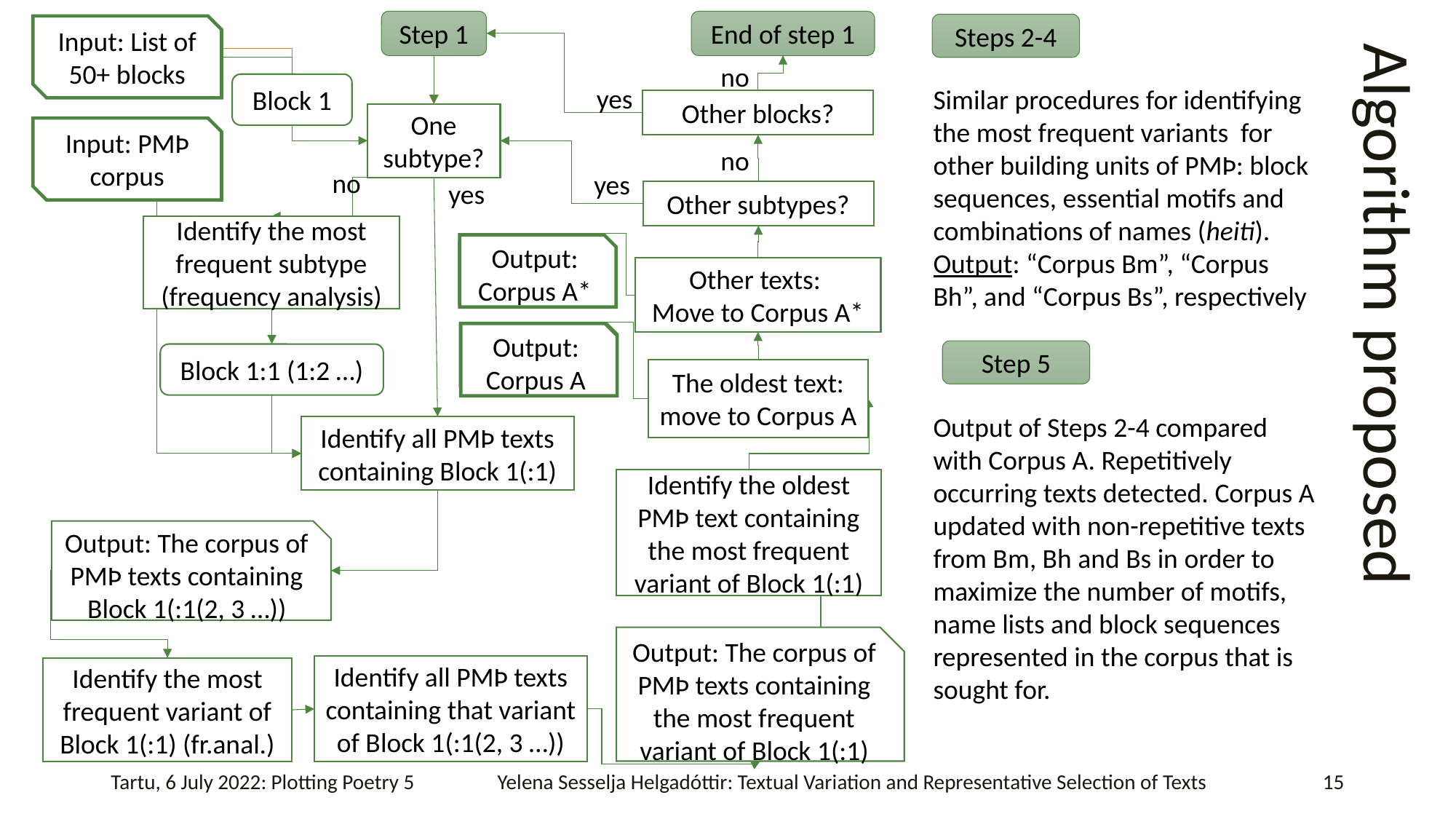

Step 1
End of step 1
Input: List of 50+ blocks
Block 1
Other blocks?
One subtype?
Input: PMÞ corpus
Other subtypes?
Identify the most frequent subtype (frequency analysis)
Other texts:
Move to Corpus A*
Block 1:1 (1:2 …)
The oldest text:
move to Corpus A
Identify all PMÞ texts containing Block 1(:1)
Identify the oldest PMÞ text containing the most frequent variant of Block 1(:1)
Output: The corpus of PMÞ texts containing Block 1(:1(2, 3 …))
Output: The corpus of PMÞ texts containing the most frequent variant of Block 1(:1)
Identify all PMÞ texts containing that variant of Block 1(:1(2, 3 …))
Identify the most frequent variant of Block 1(:1) (fr.anal.)
no
yes
no
yes
no
yes
Output: Corpus A*
Output: Corpus A*
Output: Corpus A
Output: Corpus A
Steps 2-4
Similar procedures for identifying the most frequent variants  for other building units of PMÞ: block sequences, essential motifs and combinations of names (heiti).
Output: “Corpus Bm”, “Corpus Bh”, and “Corpus Bs”, respectively
Algorithm proposed
Step 5
Output of Steps 2-4 compared with Corpus A. Repetitively occurring texts detected. Corpus A updated with non-repetitive texts from Bm, Bh and Bs in order to maximize the number of motifs, name lists and block sequences represented in the corpus that is sought for.
Tartu, 6 July 2022: Plotting Poetry 5
Yelena Sesselja Helgadóttir: Textual Variation and Representative Selection of Texts
15